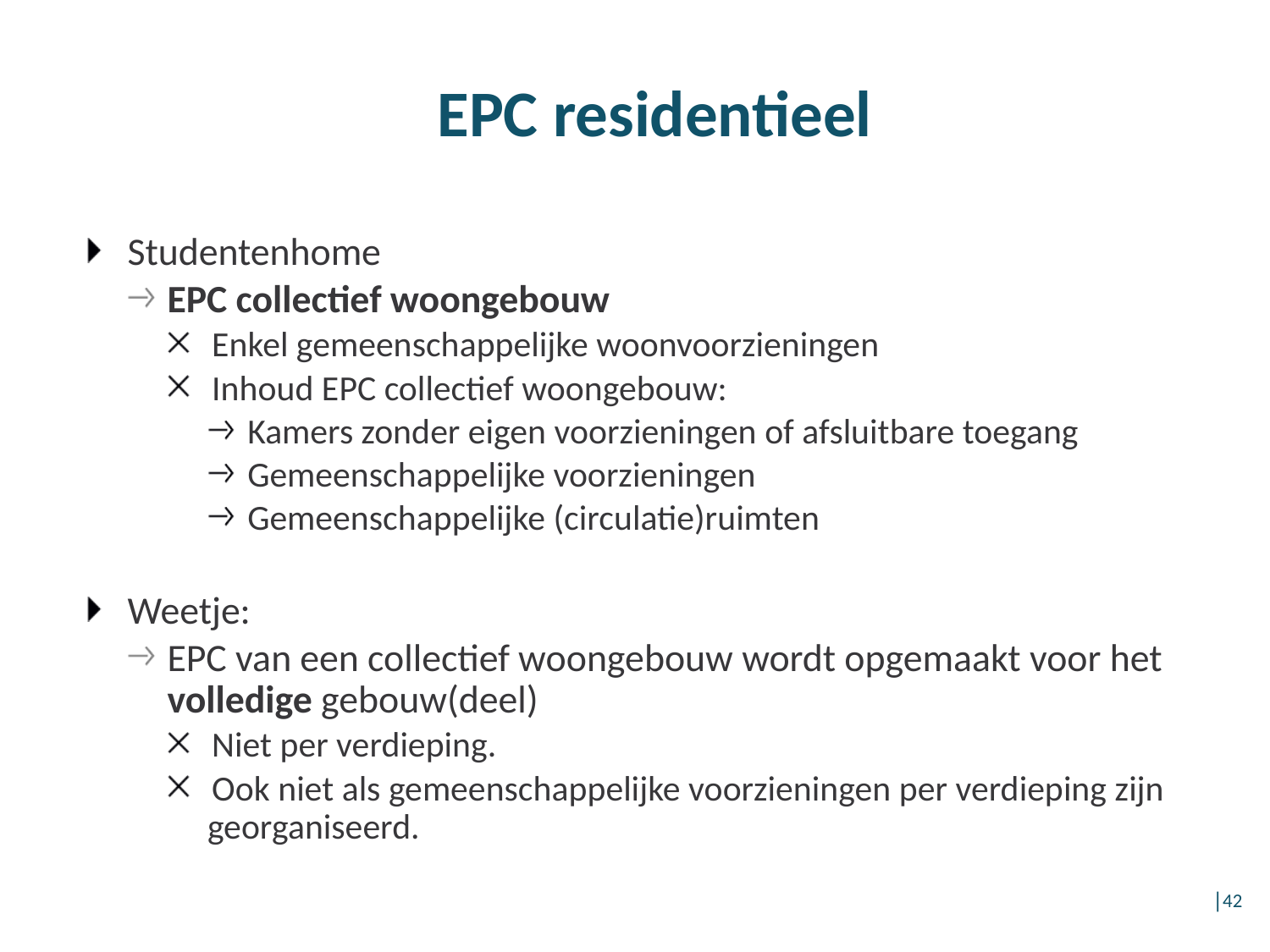

# EPC residentieel
Studentenhome
EPC collectief woongebouw
Enkel gemeenschappelijke woonvoorzieningen
Inhoud EPC collectief woongebouw:
Kamers zonder eigen voorzieningen of afsluitbare toegang
Gemeenschappelijke voorzieningen
Gemeenschappelijke (circulatie)ruimten

Weetje:
EPC van een collectief woongebouw wordt opgemaakt voor het volledige gebouw(deel)
Niet per verdieping.
Ook niet als gemeenschappelijke voorzieningen per verdieping zijn georganiseerd.

│42